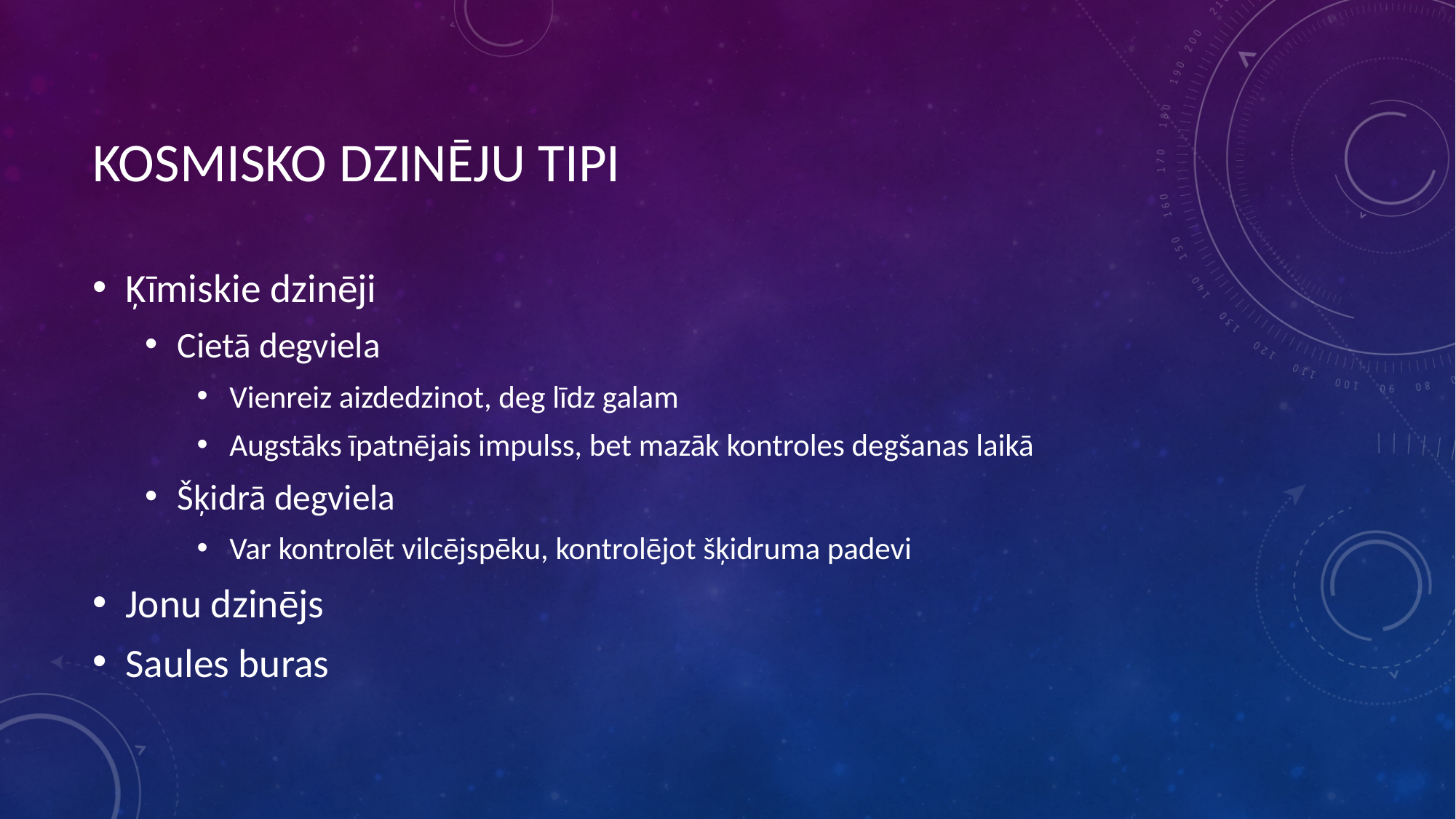

# Kosmisko dzinēju tipi
Ķīmiskie dzinēji
Cietā degviela
Vienreiz aizdedzinot, deg līdz galam
Augstāks īpatnējais impulss, bet mazāk kontroles degšanas laikā
Šķidrā degviela
Var kontrolēt vilcējspēku, kontrolējot šķidruma padevi
Jonu dzinējs
Saules buras